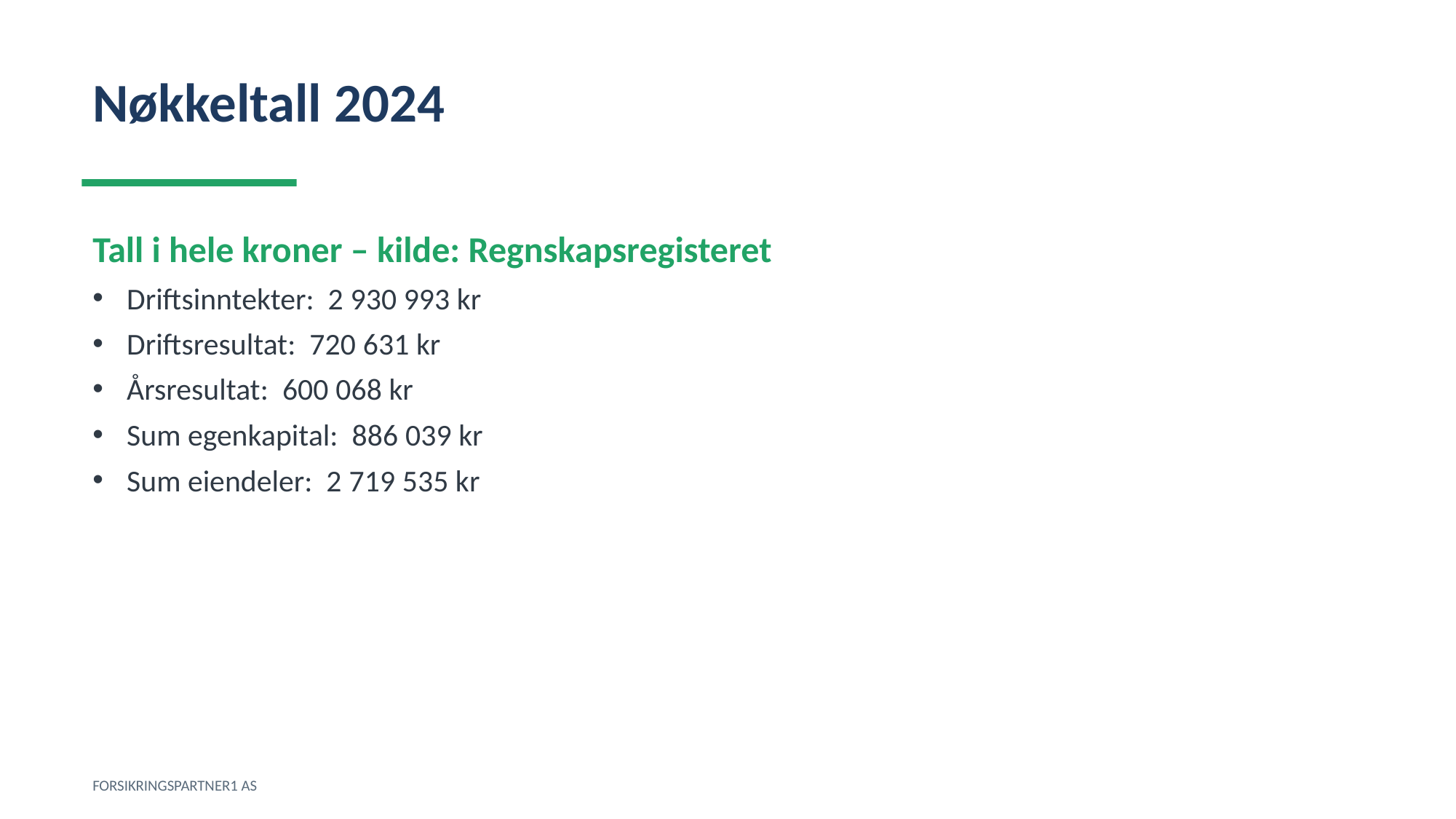

Nøkkeltall 2024

Tall i hele kroner – kilde: Regnskapsregisteret
Driftsinntekter:  2 930 993 kr
Driftsresultat:  720 631 kr
Årsresultat:  600 068 kr
Sum egenkapital:  886 039 kr
Sum eiendeler:  2 719 535 kr
FORSIKRINGSPARTNER1 AS